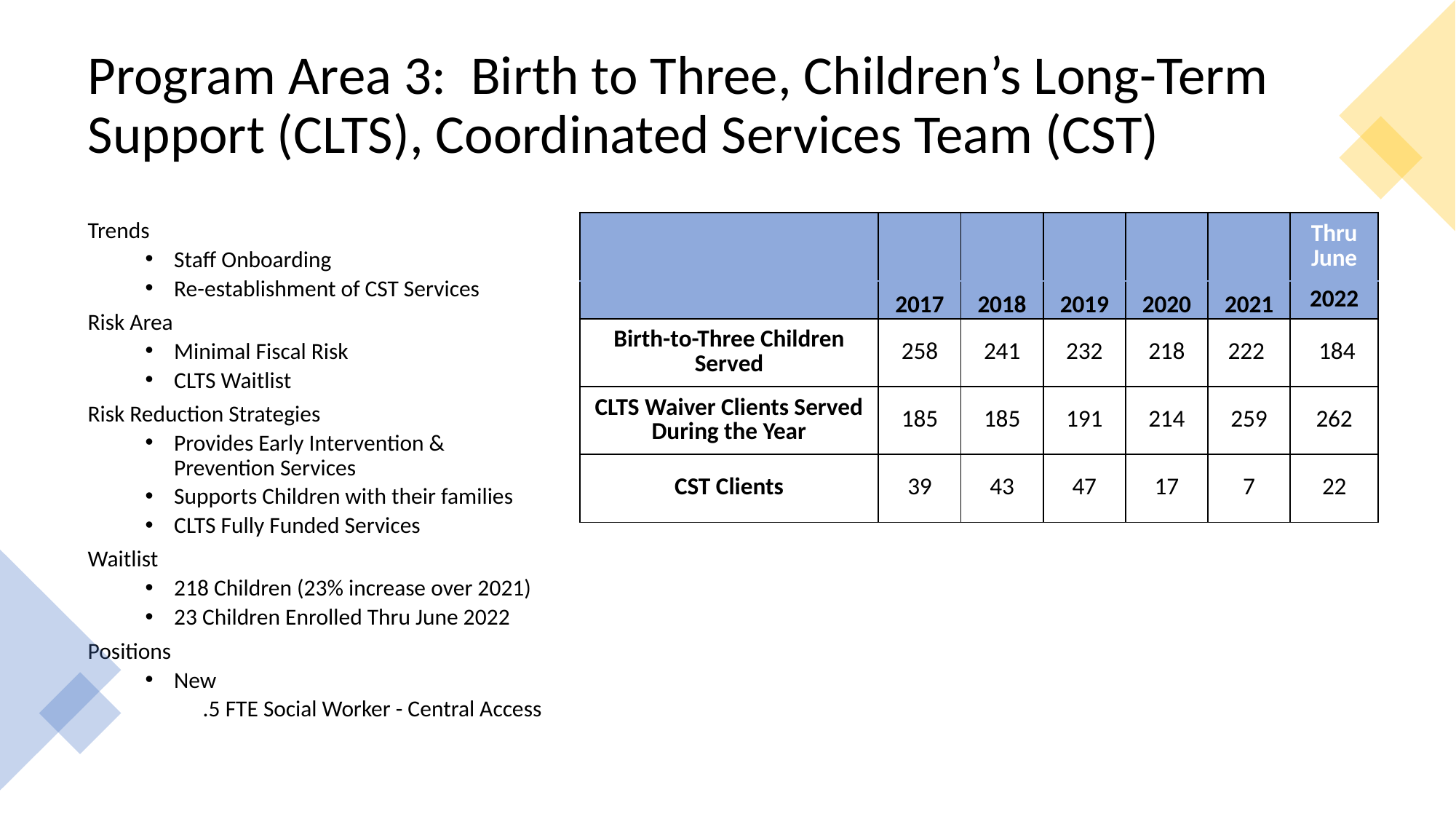

# Program Area 3:  Birth to Three, Children’s Long-Term Support (CLTS), Coordinated Services Team (CST)
|  |  |  |  |  |  | Thru June |
| --- | --- | --- | --- | --- | --- | --- |
|  | 2017 | 2018 | 2019 | 2020 | 2021 | 2022 |
| Birth-to-Three Children Served | 258 | 241 | 232 | 218 | 222 | 184 |
| CLTS Waiver Clients Served During the Year | 185 | 185 | 191 | 214 | 259 | 262 |
| CST Clients | 39 | 43 | 47 | 17 | 7 | 22 |
Trends
Staff Onboarding
Re-establishment of CST Services
Risk Area
Minimal Fiscal Risk
CLTS Waitlist
Risk Reduction Strategies
Provides Early Intervention & Prevention Services
Supports Children with their families
CLTS Fully Funded Services
Waitlist
218 Children (23% increase over 2021)
23 Children Enrolled Thru June 2022
Positions
New
.5 FTE Social Worker - Central Access